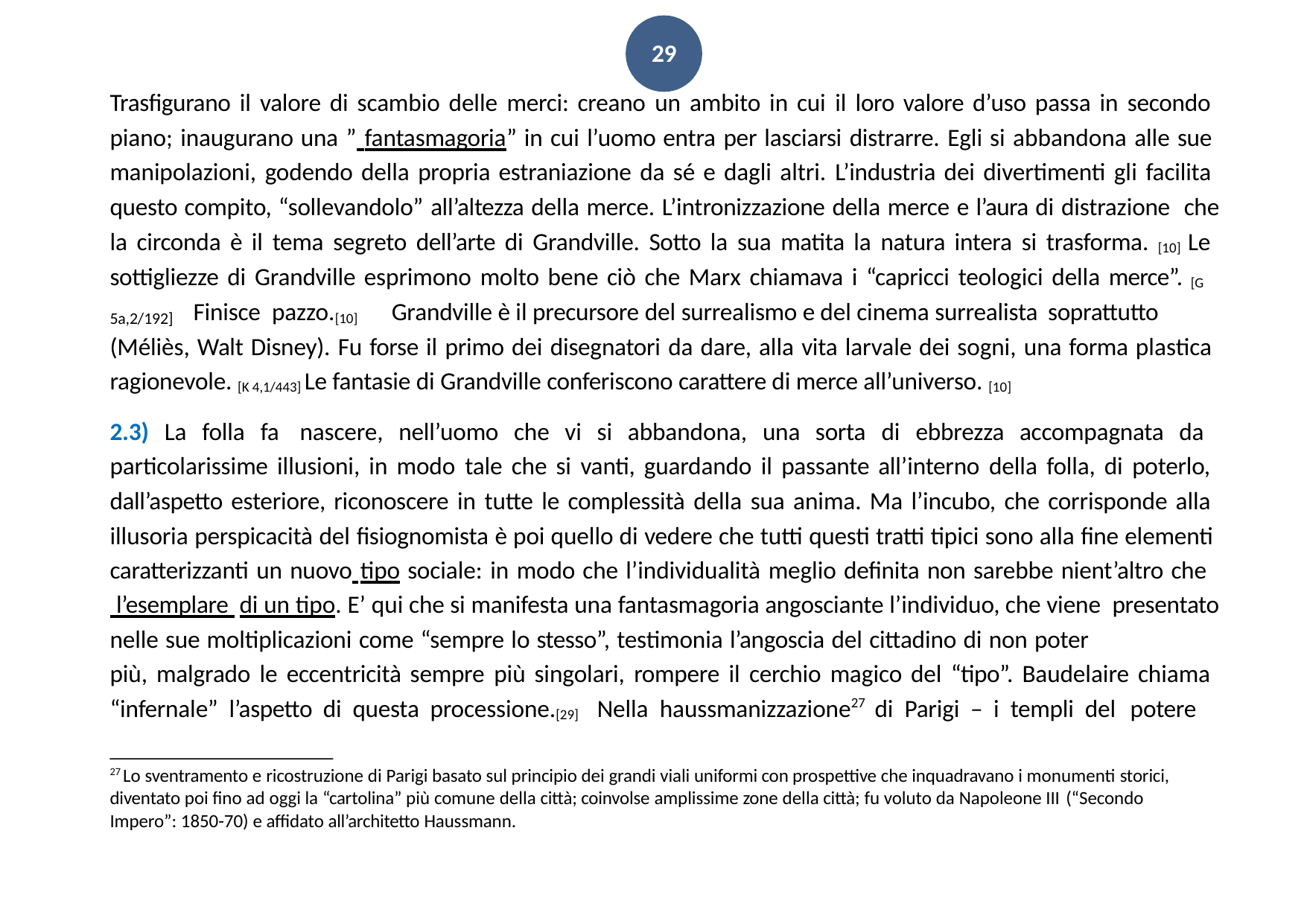

29
Trasfigurano il valore di scambio delle merci: creano un ambito in cui il loro valore d’uso passa in secondo  piano; inaugurano una ” fantasmagoria” in cui l’uomo entra per lasciarsi distrarre. Egli si abbandona alle sue  manipolazioni, godendo della propria estraniazione da sé e dagli altri. L’industria dei divertimenti gli facilita  questo compito, “sollevandolo” all’altezza della merce. L’intronizzazione della merce e l’aura di distrazione  che la circonda è il tema segreto dell’arte di Grandville. Sotto la sua matita la natura intera si trasforma. [10] Le  sottigliezze di Grandville esprimono molto bene ciò che Marx chiamava i “capricci teologici della merce”. [G
Finisce  pazzo.[10]	Grandville è il precursore del surrealismo e del cinema surrealista soprattutto
5a,2/192]
(Méliès, Walt Disney). Fu forse il primo dei disegnatori da dare, alla vita larvale dei sogni, una forma plastica  ragionevole. [K 4,1/443] Le fantasie di Grandville conferiscono carattere di merce all’universo. [10]
2.3) La folla fa nascere, nell’uomo che vi si abbandona, una sorta di ebbrezza accompagnata da  particolarissime illusioni, in modo tale che si vanti, guardando il passante all’interno della folla, di poterlo,  dall’aspetto esteriore, riconoscere in tutte le complessità della sua anima. Ma l’incubo, che corrisponde alla  illusoria perspicacità del fisiognomista è poi quello di vedere che tutti questi tratti tipici sono alla fine elementi  caratterizzanti un nuovo tipo sociale: in modo che l’individualità meglio definita non sarebbe nient’altro che
 l’esemplare di un tipo. E’ qui che si manifesta una fantasmagoria angosciante l’individuo, che viene  presentato nelle sue moltiplicazioni come “sempre lo stesso”, testimonia l’angoscia del cittadino di non poter
più, malgrado le eccentricità sempre più singolari, rompere il cerchio magico del “tipo”. Baudelaire chiama  “infernale”  l’aspetto  di  questa  processione.[29]      Nella haussmanizzazione27   di  Parigi  –  i  templi  del  potere

27 Lo sventramento e ricostruzione di Parigi basato sul principio dei grandi viali uniformi con prospettive che inquadravano i monumenti storici,  diventato poi fino ad oggi la “cartolina” più comune della città; coinvolse amplissime zone della città; fu voluto da Napoleone III (“Secondo
Impero”: 1850-70) e affidato all’architetto Haussmann.